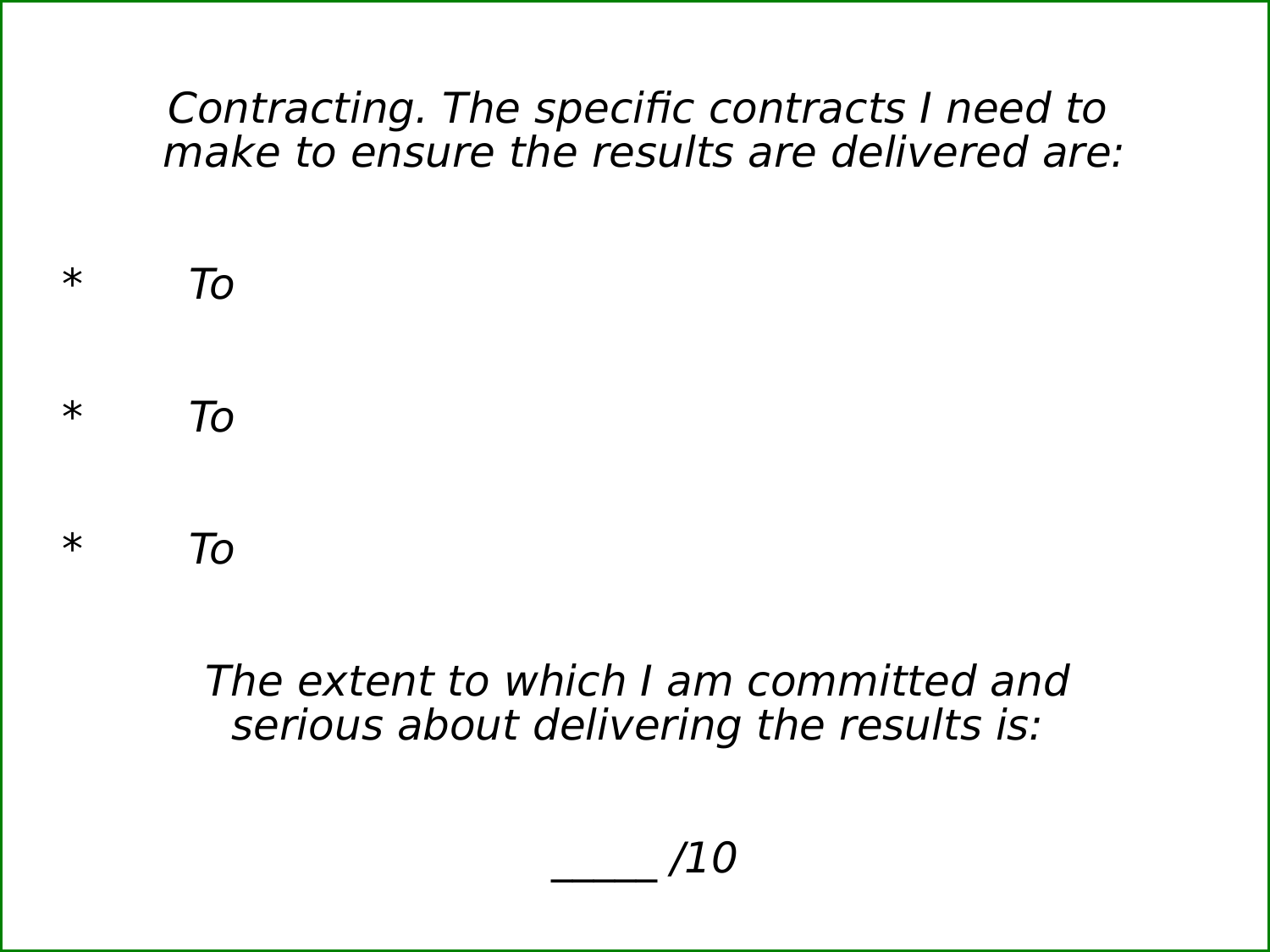

Contracting. The specific contracts I need to
make to ensure the results are delivered are:

*	To

*	To

*	To

The extent to which I am committed and
serious about delivering the results is:

_____ /10